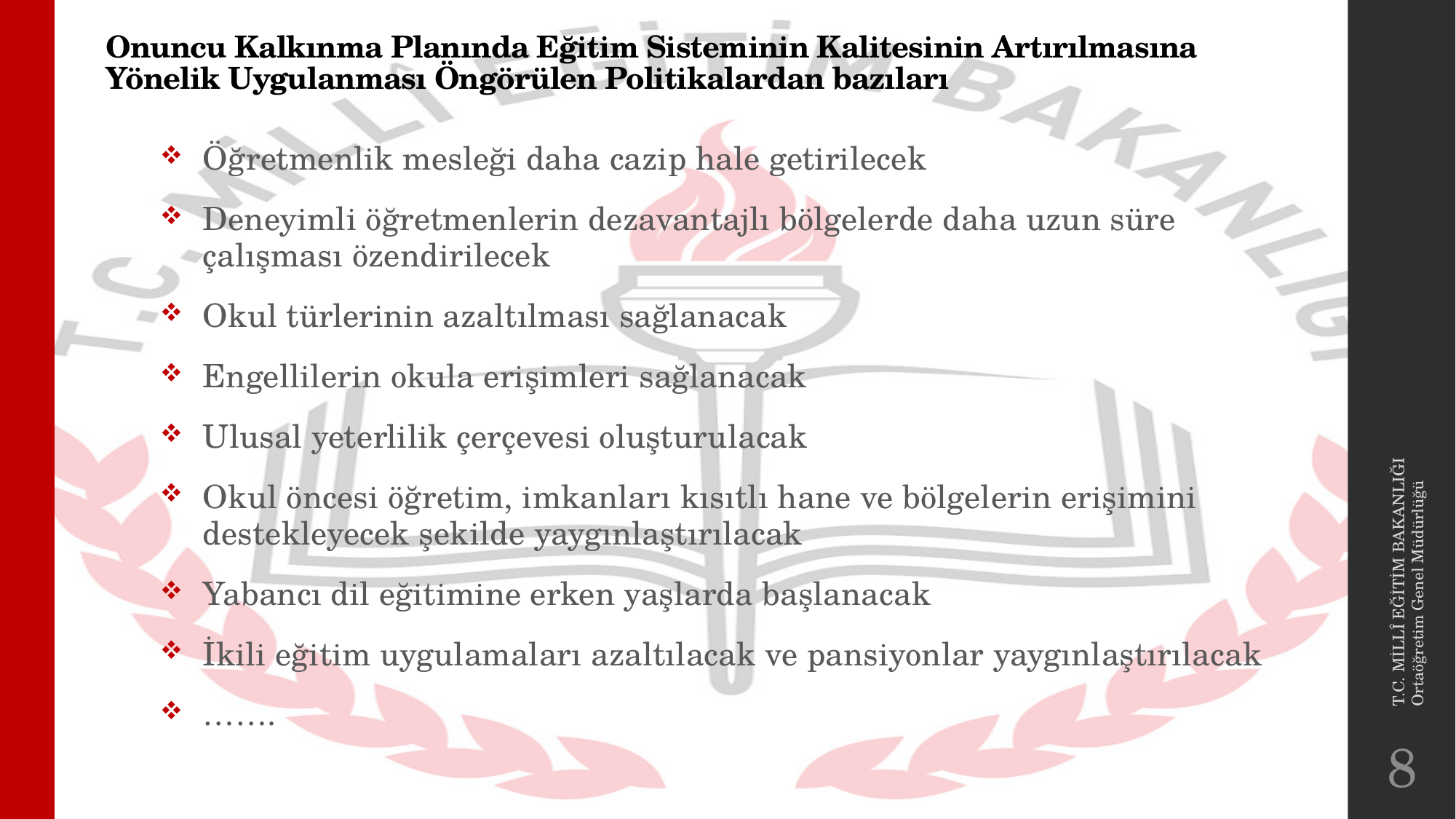

# Onuncu Kalkınma Planında Eğitim Sisteminin Kalitesinin Artırılmasına Yönelik Uygulanması Öngörülen Politikalardan bazıları
Öğretmenlik mesleği daha cazip hale getirilecek
Deneyimli öğretmenlerin dezavantajlı bölgelerde daha uzun süre çalışması özendirilecek
Okul türlerinin azaltılması sağlanacak
Engellilerin okula erişimleri sağlanacak
Ulusal yeterlilik çerçevesi oluşturulacak
Okul öncesi öğretim, imkanları kısıtlı hane ve bölgelerin erişimini destekleyecek şekilde yaygınlaştırılacak
Yabancı dil eğitimine erken yaşlarda başlanacak
İkili eğitim uygulamaları azaltılacak ve pansiyonlar yaygınlaştırılacak
…….

T.C. MİLLÎ EĞİTİM BAKANLIĞI
Ortaöğretim Genel Müdürlüğü
8